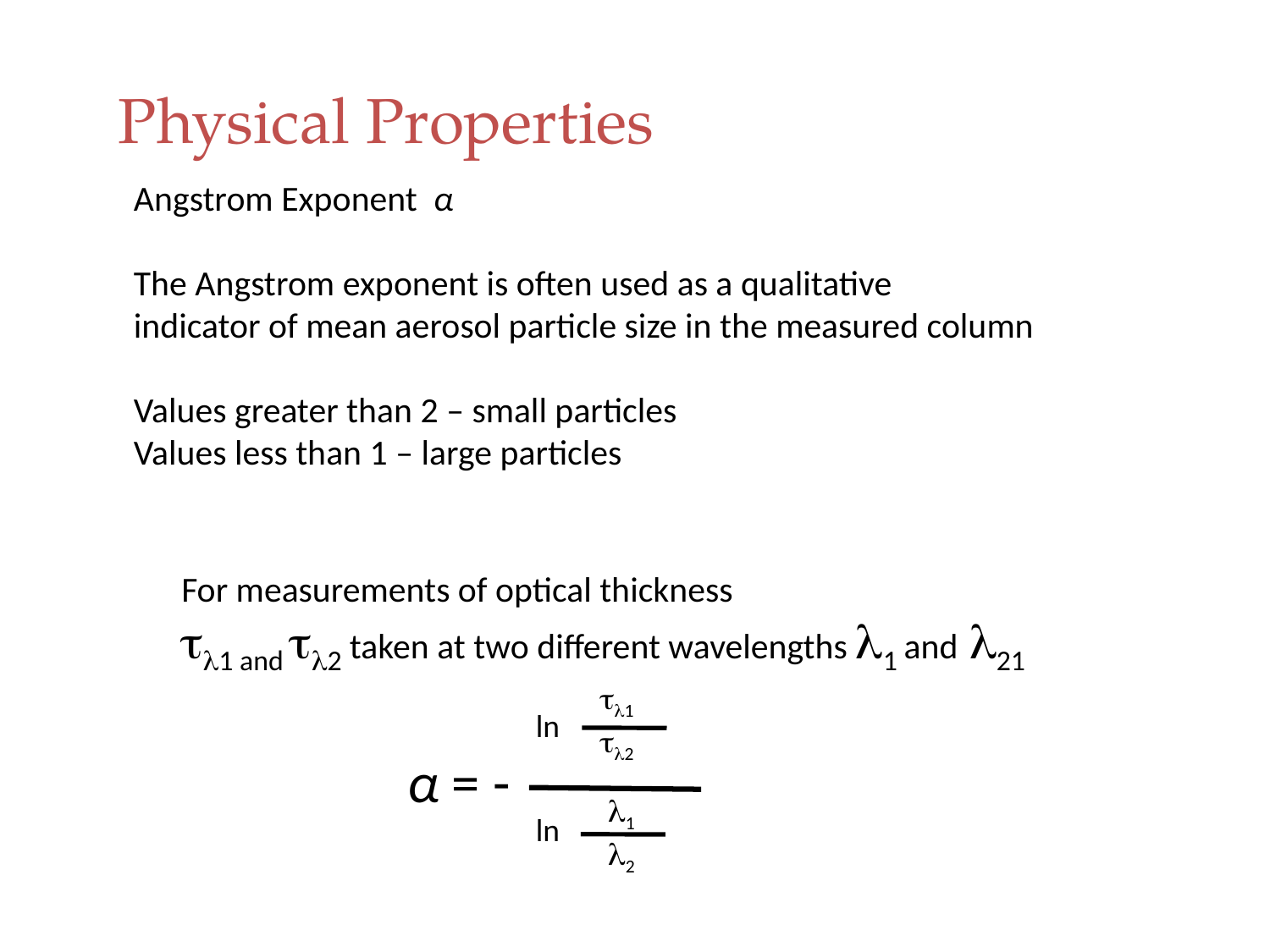

Physical Properties
Angstrom Exponent  α

The Angstrom exponent is often used as a qualitative
indicator of mean aerosol particle size in the measured column

Values greater than 2 – small particles
Values less than 1 – large particles
For measurements of optical thickness
τλ1 and τλ2 taken at two different wavelengths λ1 and λ21
τλ1
τλ2
ln
α = -
λ1
λ2
ln